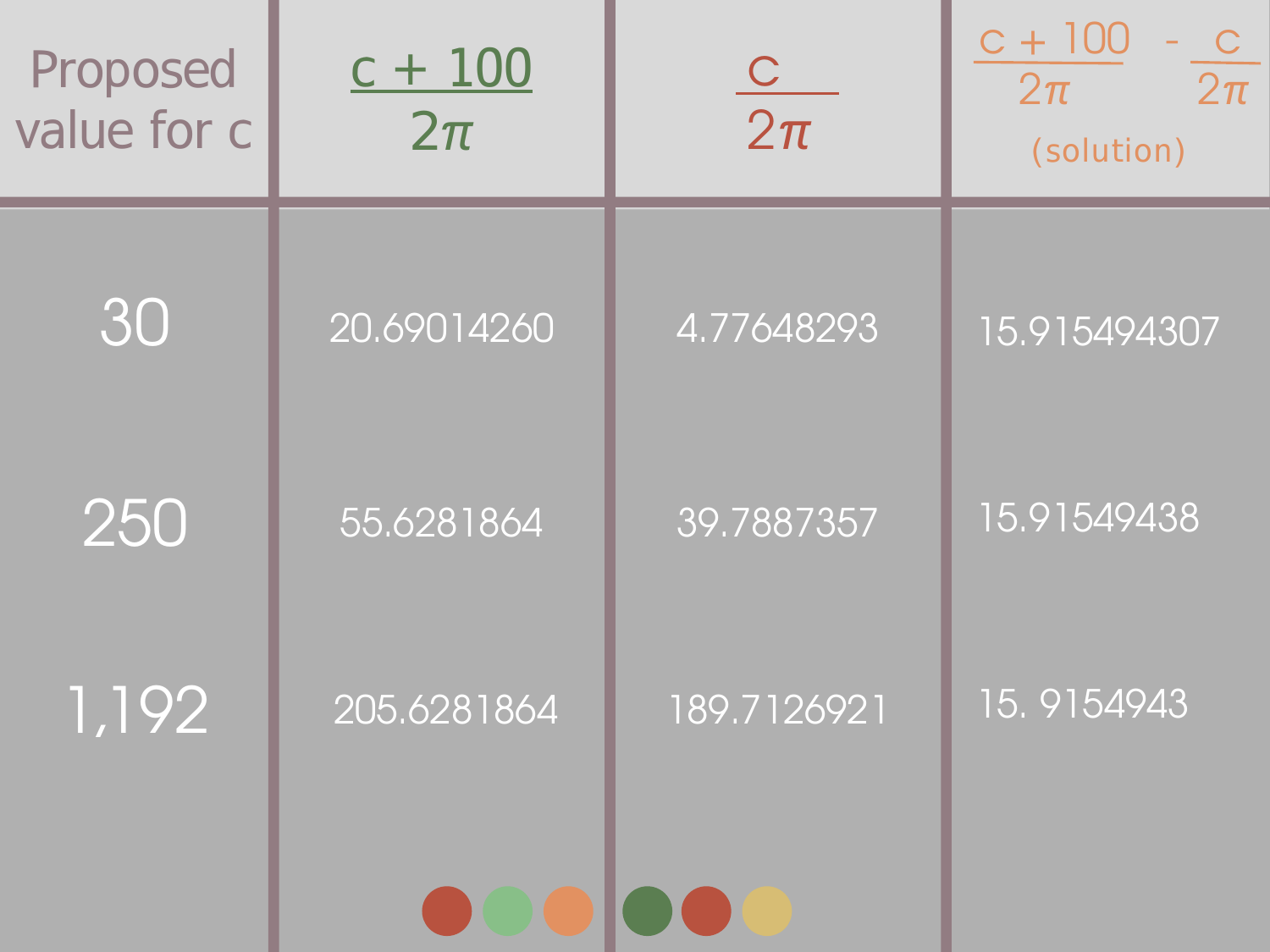

c
2π

Proposed value for c
c + 100
2π
c + 100   -   c
    2π           2π
(solution)

30
20.69014260
4.77648293
15.915494307

15.91549438

15. 9154943
250
55.6281864
39.7887357

1,192
205.6281864
189.7126921